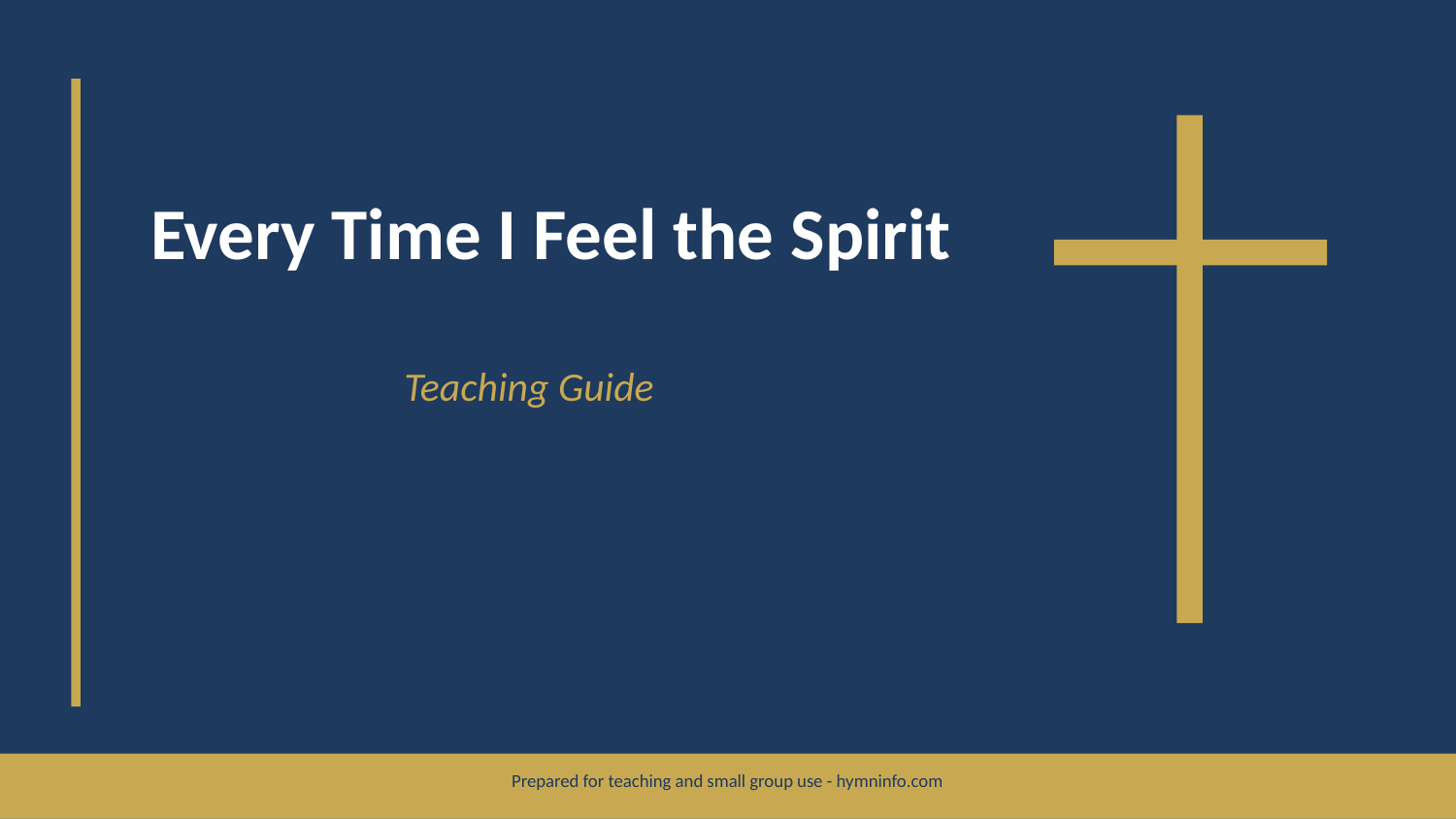

Every Time I Feel the Spirit

Teaching Guide

Prepared for teaching and small group use - hymninfo.com